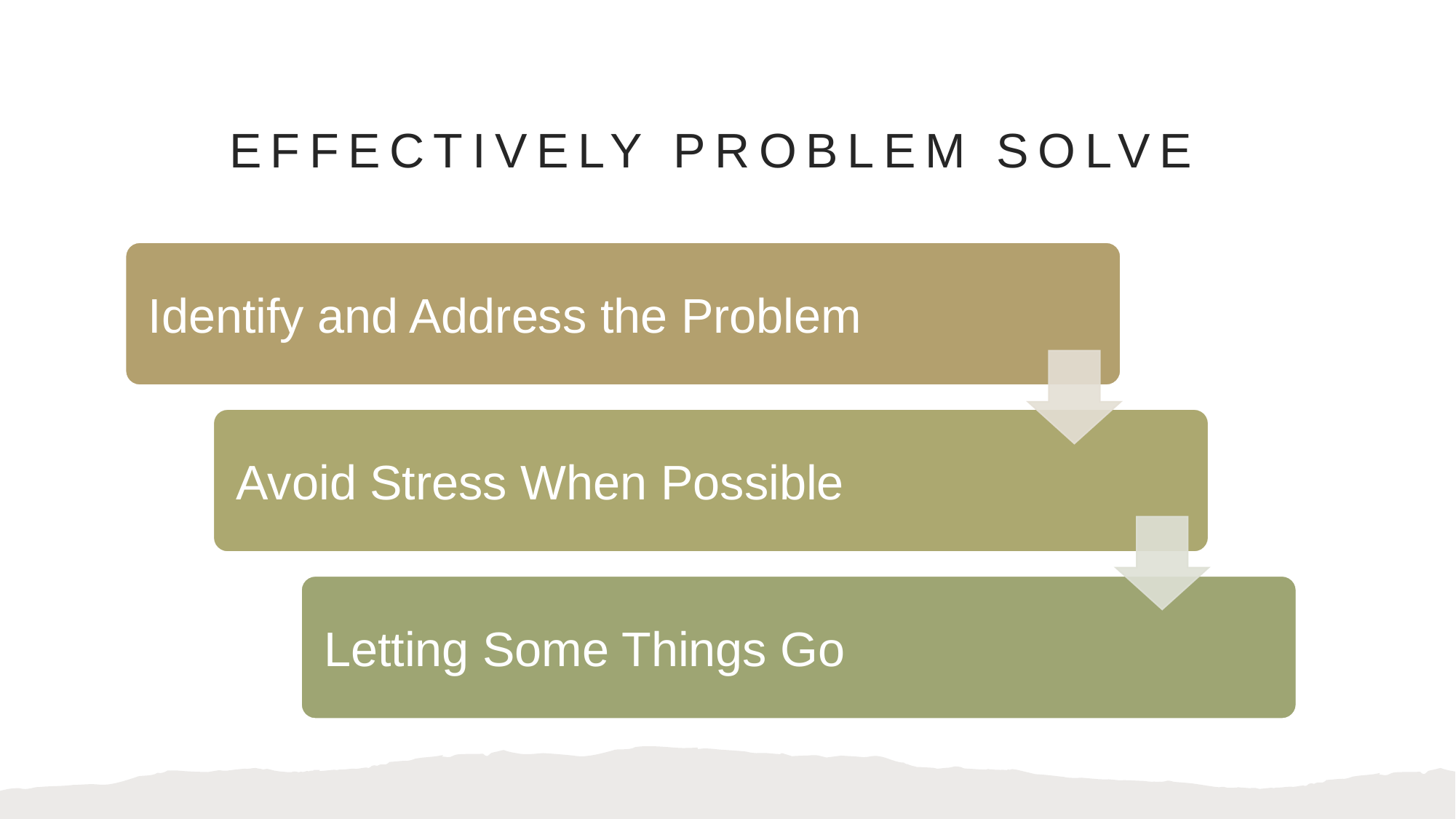

# Effectively problem solve
Identify and Address the Problem
Avoid Stress When Possible
Letting Some Things Go